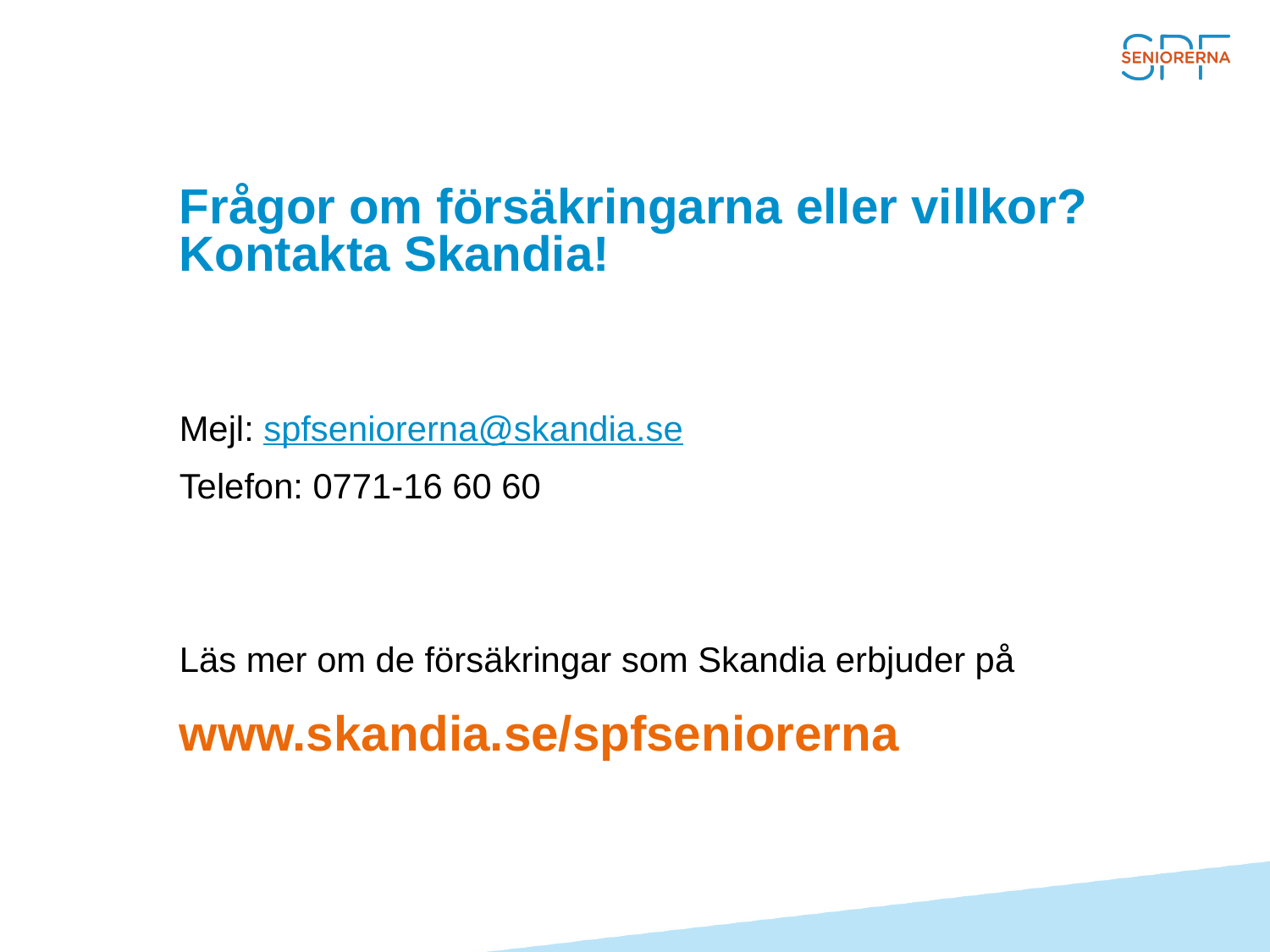

# Frågor om försäkringarna eller villkor? Kontakta Skandia!
Mejl: spfseniorerna@skandia.se
Telefon: 0771-16 60 60

Läs mer om de försäkringar som Skandia erbjuder på
www.skandia.se/spfseniorerna